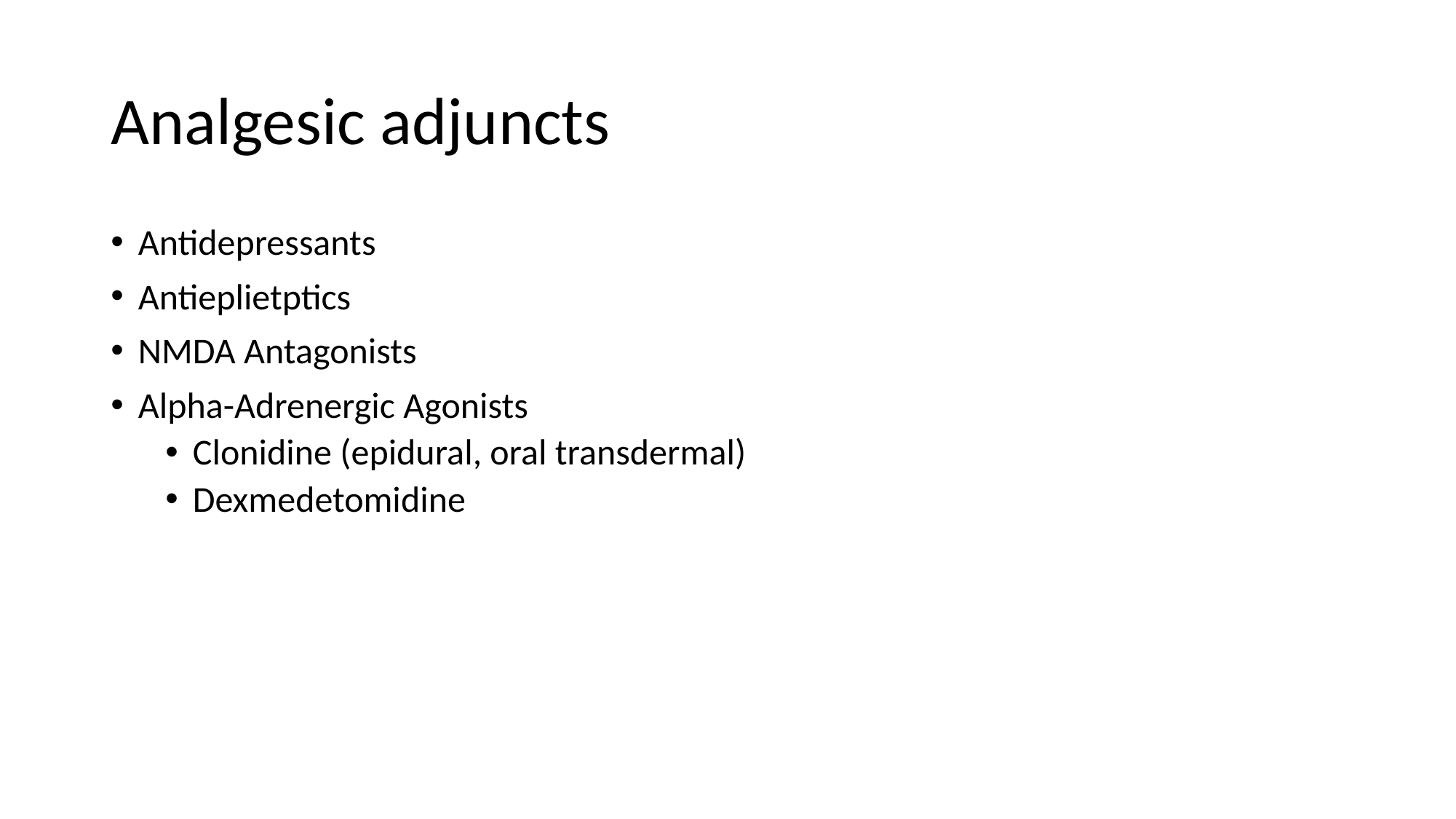

# Analgesic adjuncts
Antidepressants
Antieplietptics
NMDA Antagonists
Alpha-Adrenergic Agonists
Clonidine (epidural, oral transdermal)
Dexmedetomidine